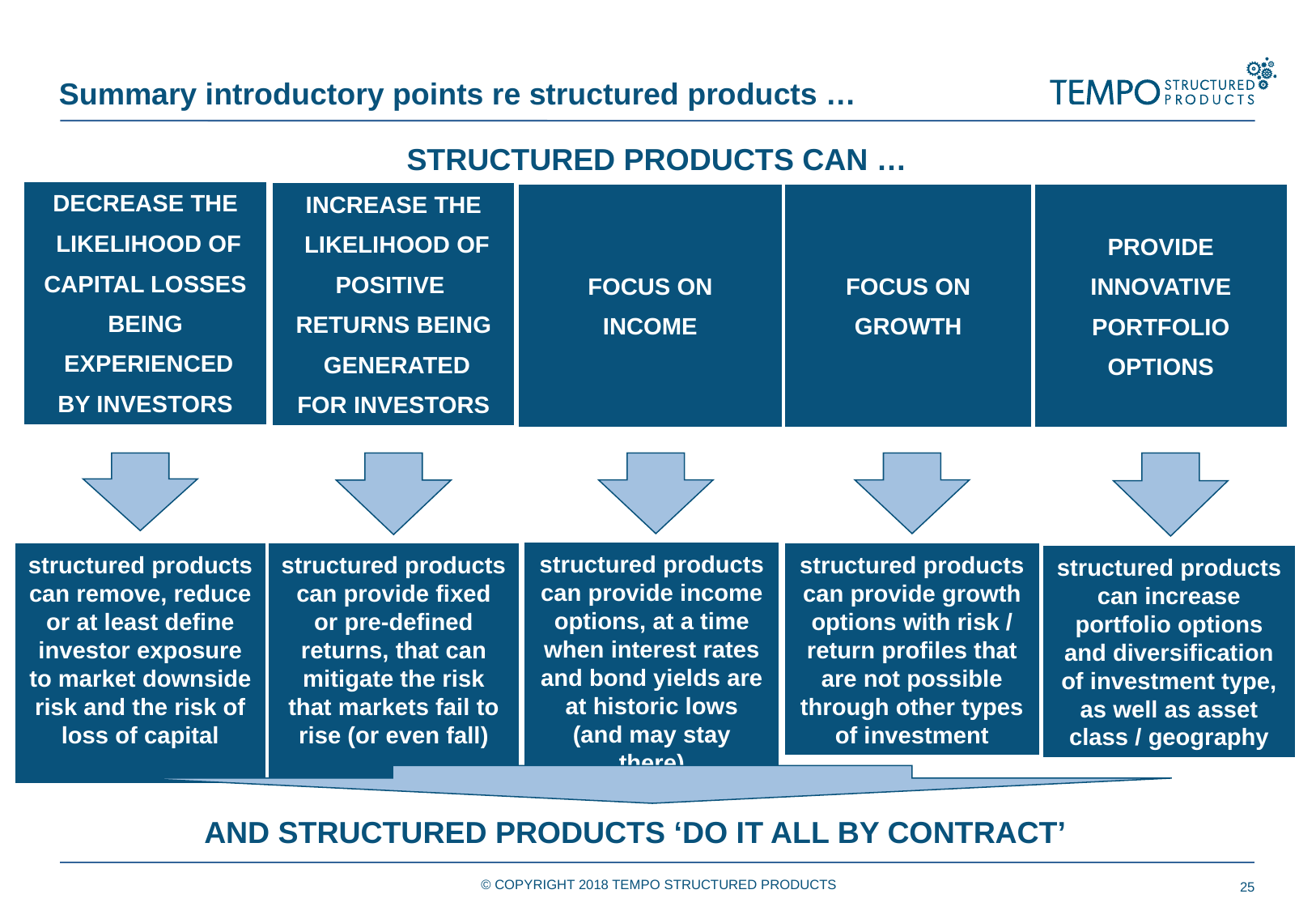

Summary introductory points re structured products …
STRUCTURED PRODUCTS CAN …
DECREASE THE
 LIKELIHOOD OF
 CAPITAL LOSSES
BEING
 EXPERIENCED
BY INVESTORS

structured products can remove, reduce or at least define investor exposure to market downside risk and the risk of loss of capital
INCREASE THE
 LIKELIHOOD OF
POSITIVE
RETURNS BEING
 GENERATED
FOR INVESTORS

structured products can provide fixed or pre-defined returns, that can mitigate the risk that markets fail to rise (or even fall)

FOCUS ON
INCOME

structured products can provide income options, at a time when interest rates and bond yields are at historic lows (and may stay there)

FOCUS ON
GROWTH

structured products can provide growth options with risk / return profiles that are not possible through other types of investment

PROVIDE
INNOVATIVE
PORTFOLIO
OPTIONS

structured products can increase portfolio options and diversification of investment type, as well as asset class / geography

AND STRUCTURED PRODUCTS ‘DO IT ALL BY CONTRACT’
© COPYRIGHT 2018 TEMPO STRUCTURED PRODUCTS
25